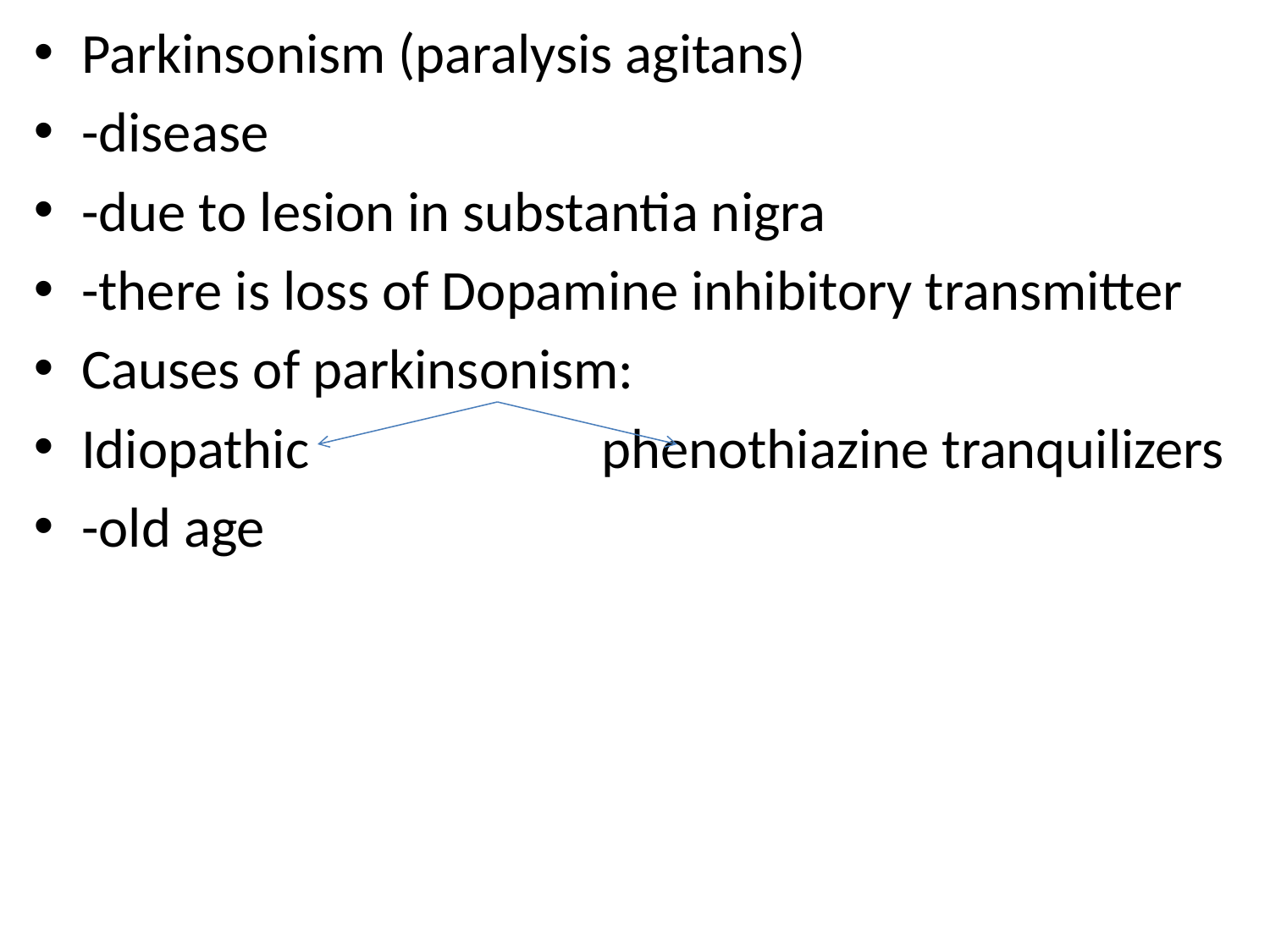

Parkinsonism (paralysis agitans)
-disease
-due to lesion in substantia nigra
-there is loss of Dopamine inhibitory transmitter
Causes of parkinsonism:
Idiopathic                       phenothiazine tranquilizers
-old age
#